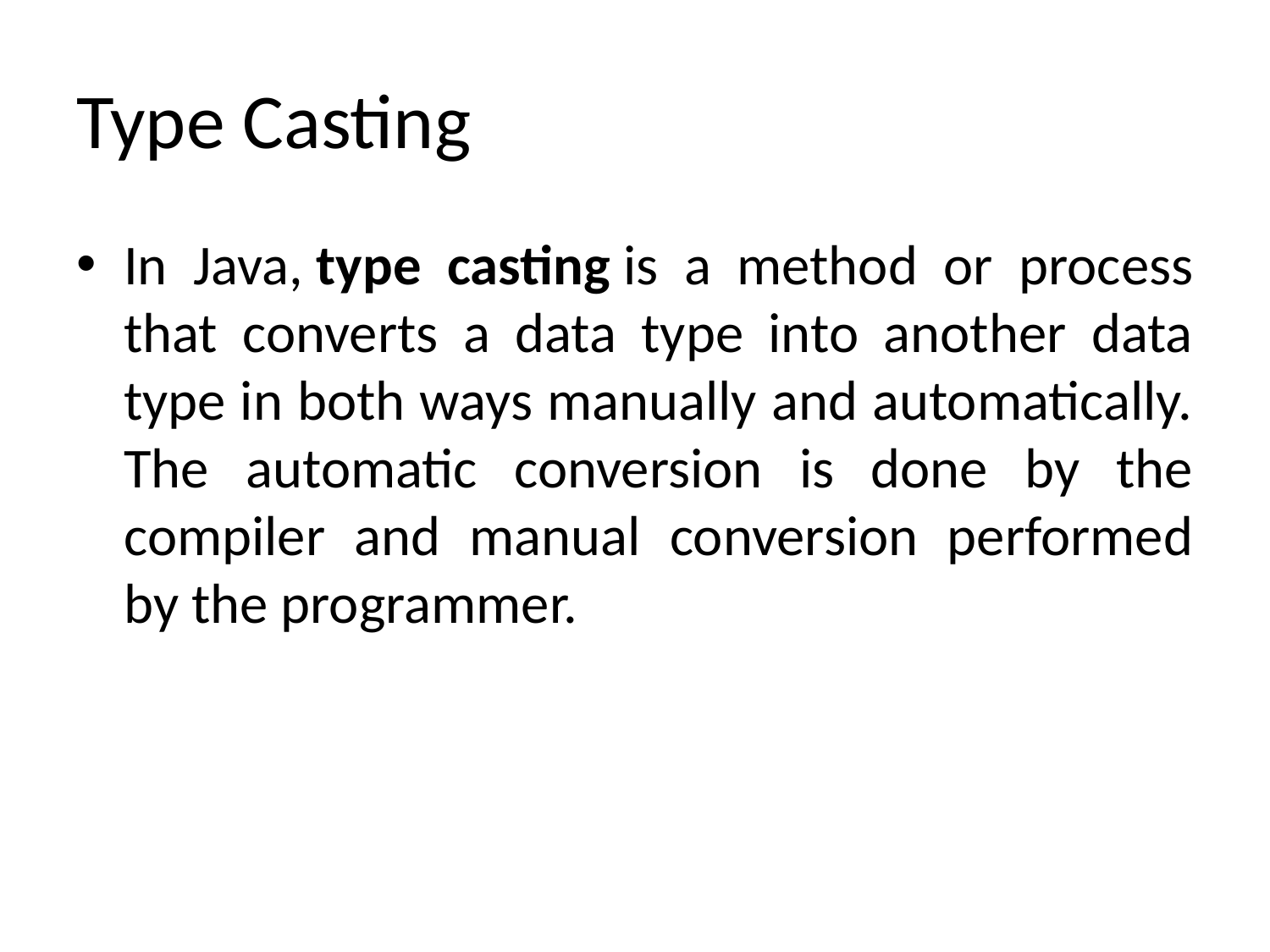

# Type Casting
In Java, type casting is a method or process that converts a data type into another data type in both ways manually and automatically. The automatic conversion is done by the compiler and manual conversion performed by the programmer.